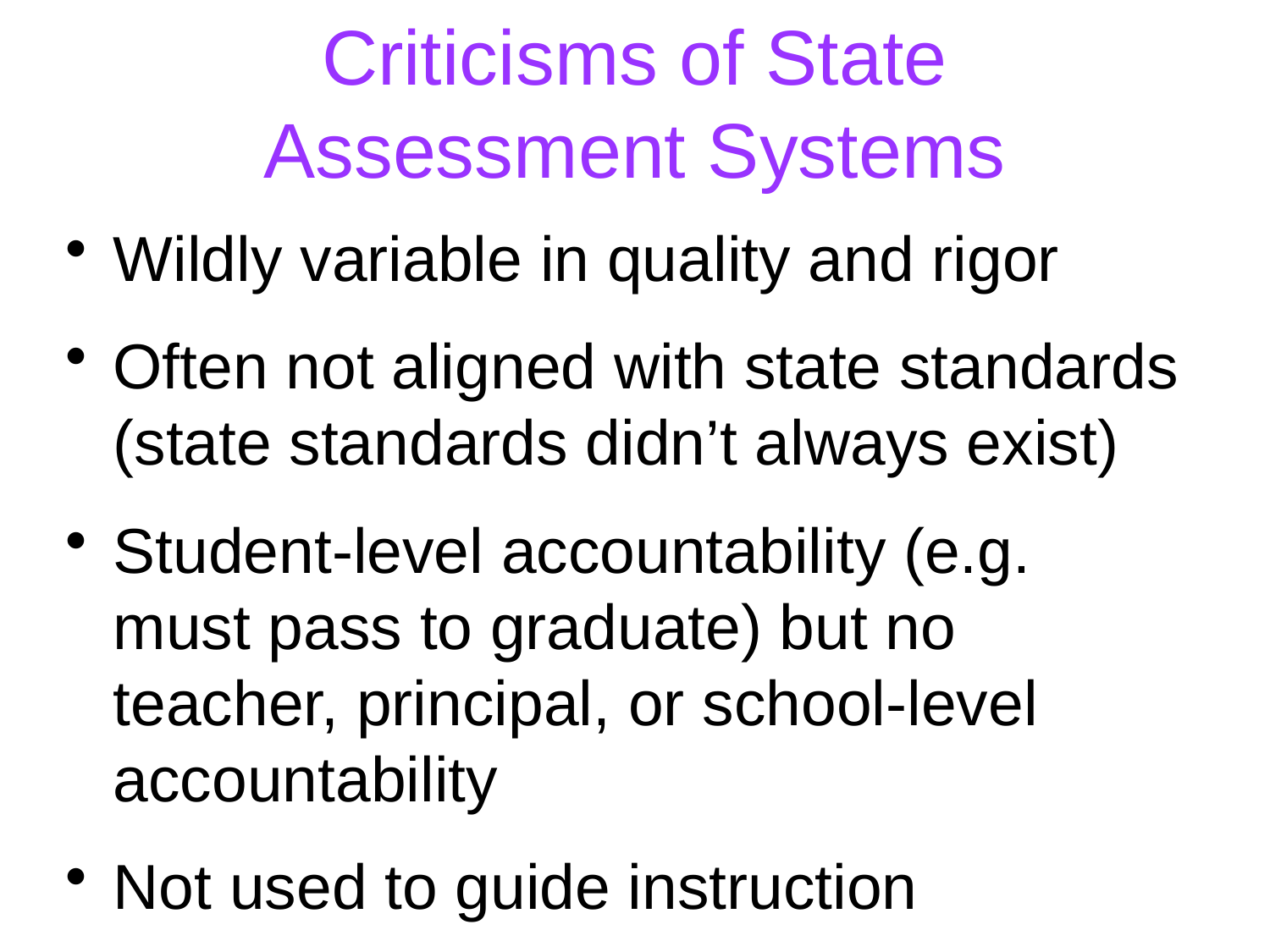

# Criticisms of State Assessment Systems
Wildly variable in quality and rigor
Often not aligned with state standards (state standards didn’t always exist)
Student-level accountability (e.g. must pass to graduate) but no teacher, principal, or school-level accountability
Not used to guide instruction